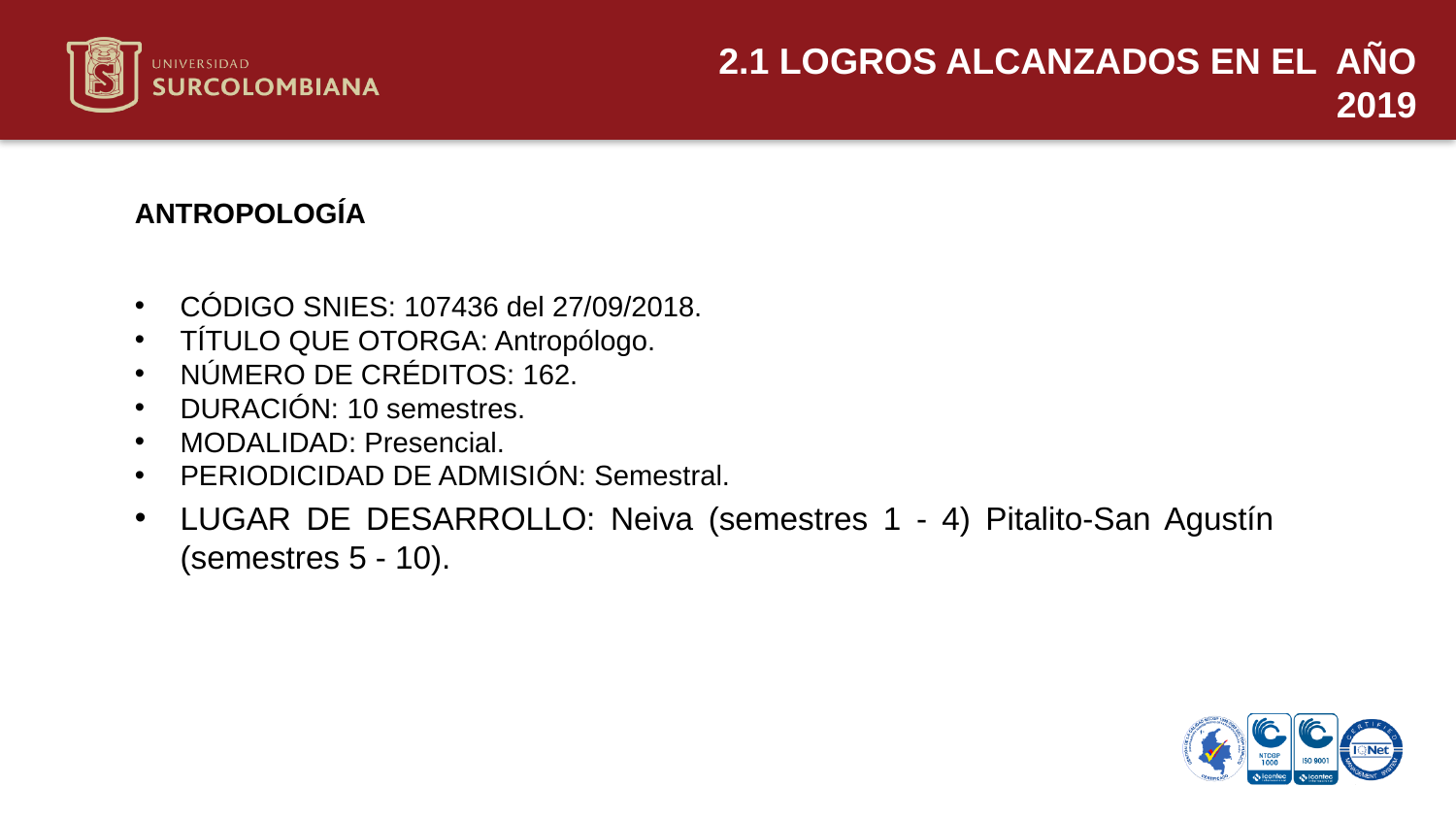

2.1 LOGROS ALCANZADOS EN EL  AÑO 2019
ANTROPOLOGÍA
CÓDIGO SNIES: 107436 del 27/09/2018.
TÍTULO QUE OTORGA: Antropólogo.
NÚMERO DE CRÉDITOS: 162.
DURACIÓN: 10 semestres.
MODALIDAD: Presencial.
PERIODICIDAD DE ADMISIÓN: Semestral.
LUGAR DE DESARROLLO: Neiva (semestres 1 - 4) Pitalito-San Agustín (semestres 5 - 10).